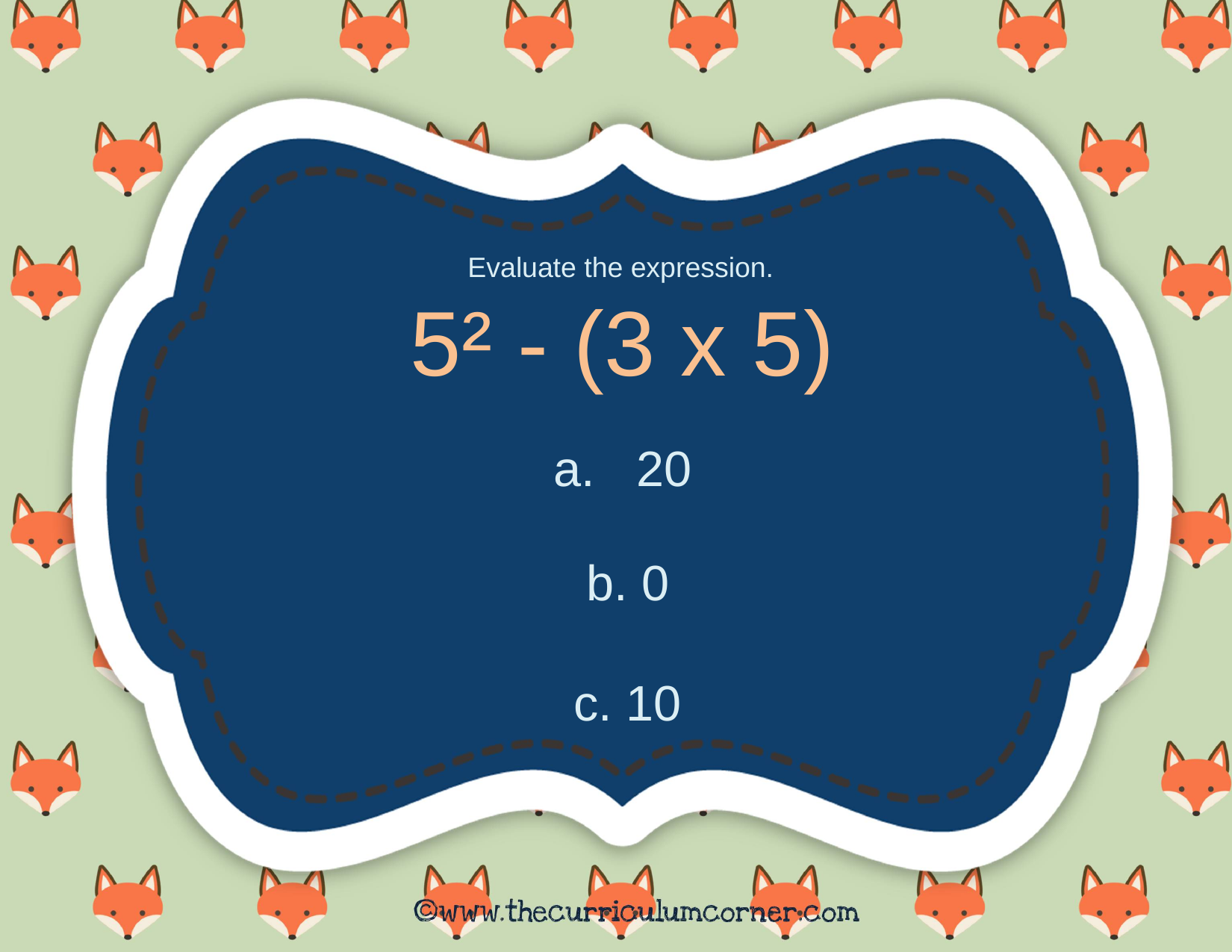

Evaluate the expression.
5² - (3 x 5)
  20
b. 0
c. 10